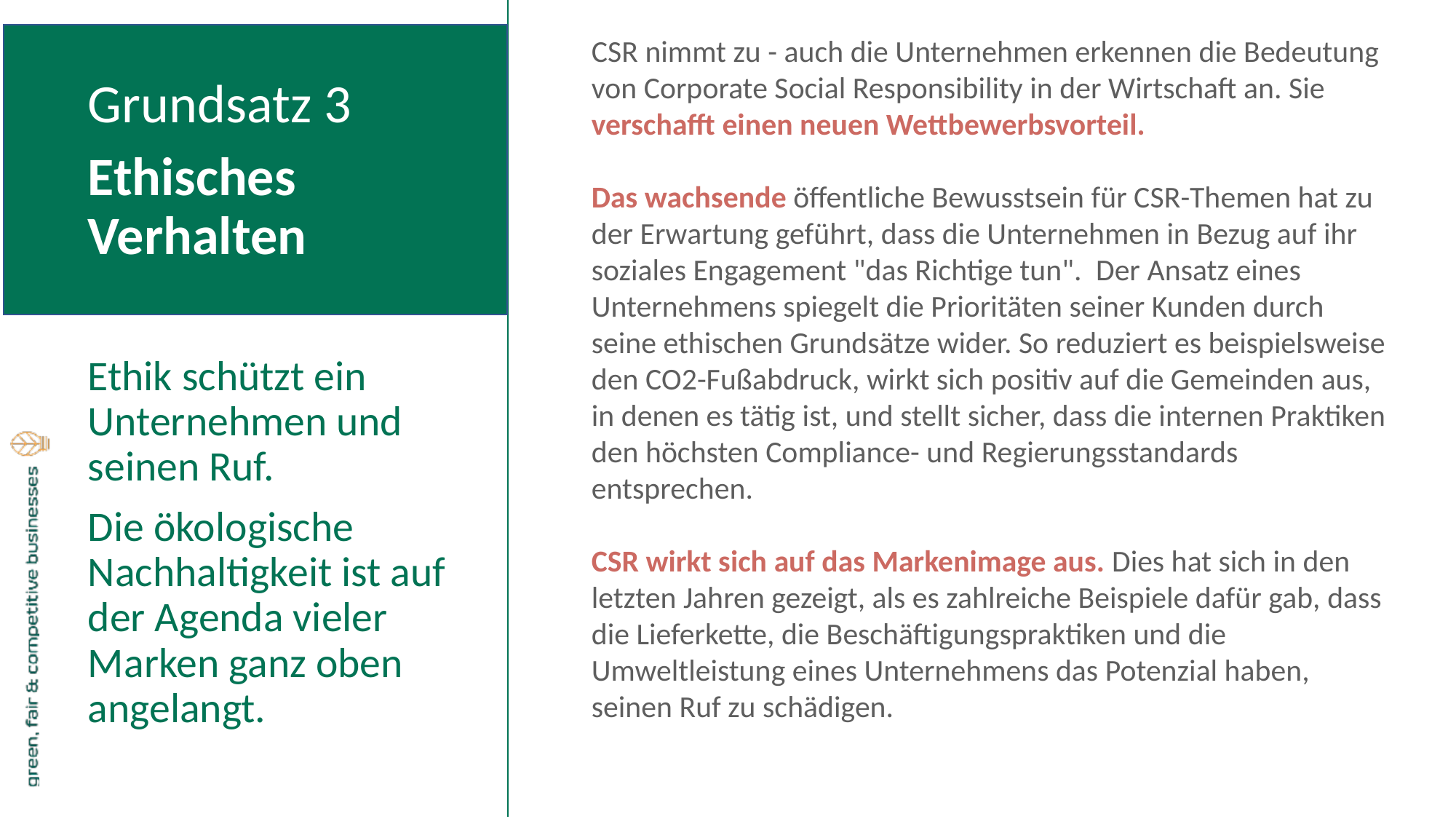

CSR nimmt zu - auch die Unternehmen erkennen die Bedeutung von Corporate Social Responsibility in der Wirtschaft an. Sie verschafft einen neuen Wettbewerbsvorteil.

Das wachsende öffentliche Bewusstsein für CSR-Themen hat zu der Erwartung geführt, dass die Unternehmen in Bezug auf ihr soziales Engagement "das Richtige tun".  Der Ansatz eines Unternehmens spiegelt die Prioritäten seiner Kunden durch seine ethischen Grundsätze wider. So reduziert es beispielsweise den CO2-Fußabdruck, wirkt sich positiv auf die Gemeinden aus, in denen es tätig ist, und stellt sicher, dass die internen Praktiken den höchsten Compliance- und Regierungsstandards entsprechen.

CSR wirkt sich auf das Markenimage aus. Dies hat sich in den letzten Jahren gezeigt, als es zahlreiche Beispiele dafür gab, dass die Lieferkette, die Beschäftigungspraktiken und die Umweltleistung eines Unternehmens das Potenzial haben, seinen Ruf zu schädigen.

Grundsatz 3
Ethisches Verhalten

Ethik schützt ein Unternehmen und seinen Ruf.
Die ökologische Nachhaltigkeit ist auf der Agenda vieler Marken ganz oben angelangt.